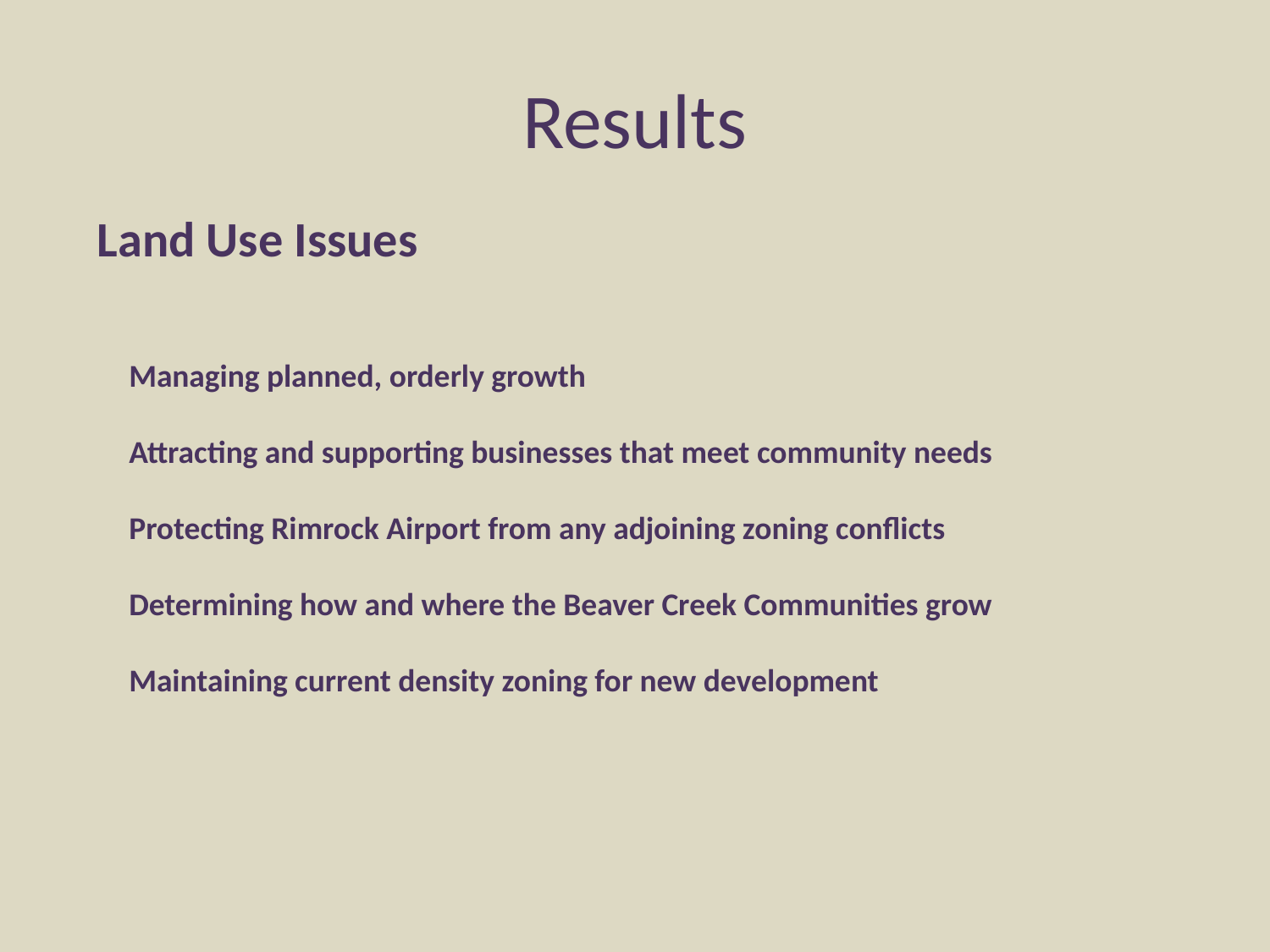

# Results
Land Use Issues
Managing planned, orderly growth
Attracting and supporting businesses that meet community needs
Protecting Rimrock Airport from any adjoining zoning conflicts
Determining how and where the Beaver Creek Communities grow
Maintaining current density zoning for new development